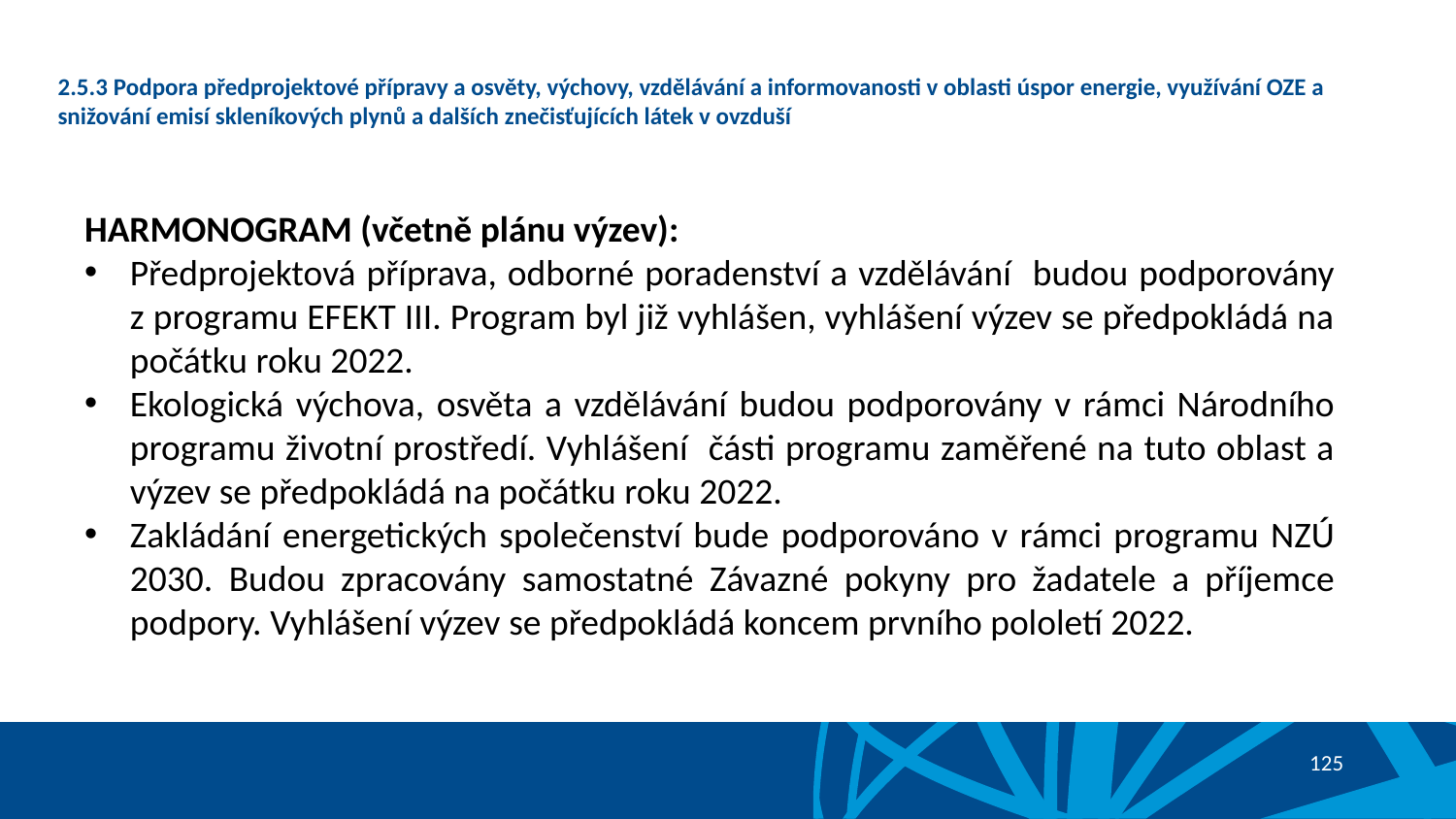

# 2.5.3 Podpora předprojektové přípravy a osvěty, výchovy, vzdělávání a informovanosti v oblasti úspor energie, využívání OZE a snižování emisí skleníkových plynů a dalších znečisťujících látek v ovzduší
HARMONOGRAM (včetně plánu výzev):
Předprojektová příprava, odborné poradenství a vzdělávání  budou podporovány z programu EFEKT III. Program byl již vyhlášen, vyhlášení výzev se předpokládá na počátku roku 2022.
Ekologická výchova, osvěta a vzdělávání budou podporovány v rámci Národního programu životní prostředí. Vyhlášení  části programu zaměřené na tuto oblast a výzev se předpokládá na počátku roku 2022.
Zakládání energetických společenství bude podporováno v rámci programu NZÚ 2030. Budou zpracovány samostatné Závazné pokyny pro žadatele a příjemce podpory. Vyhlášení výzev se předpokládá koncem prvního pololetí 2022.